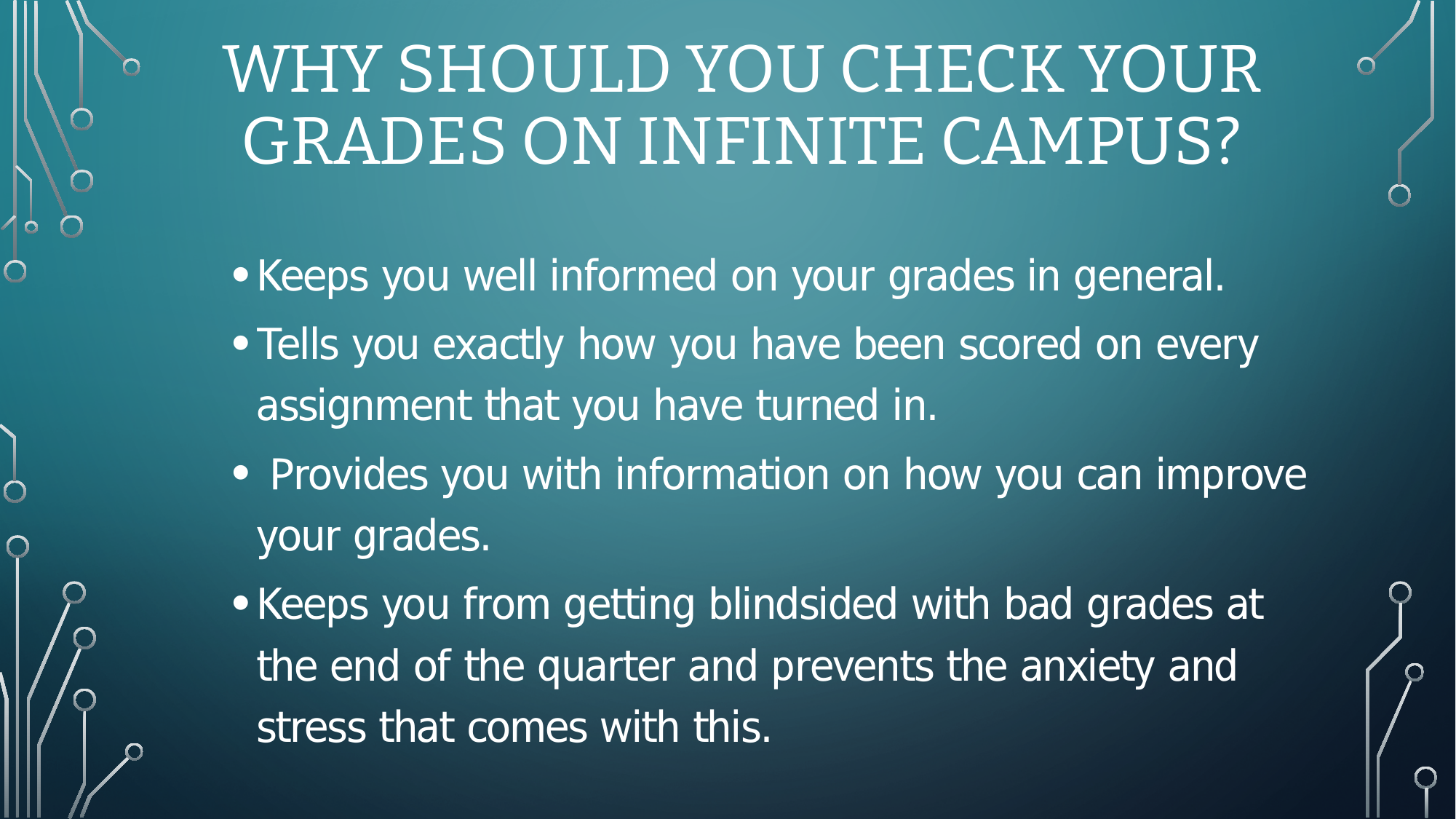

# Why should you check your grades on Infinite Campus?
Keeps you well informed on your grades in general.
Tells you exactly how you have been scored on every assignment that you have turned in.
 Provides you with information on how you can improve your grades.
Keeps you from getting blindsided with bad grades at the end of the quarter and prevents the anxiety and stress that comes with this.